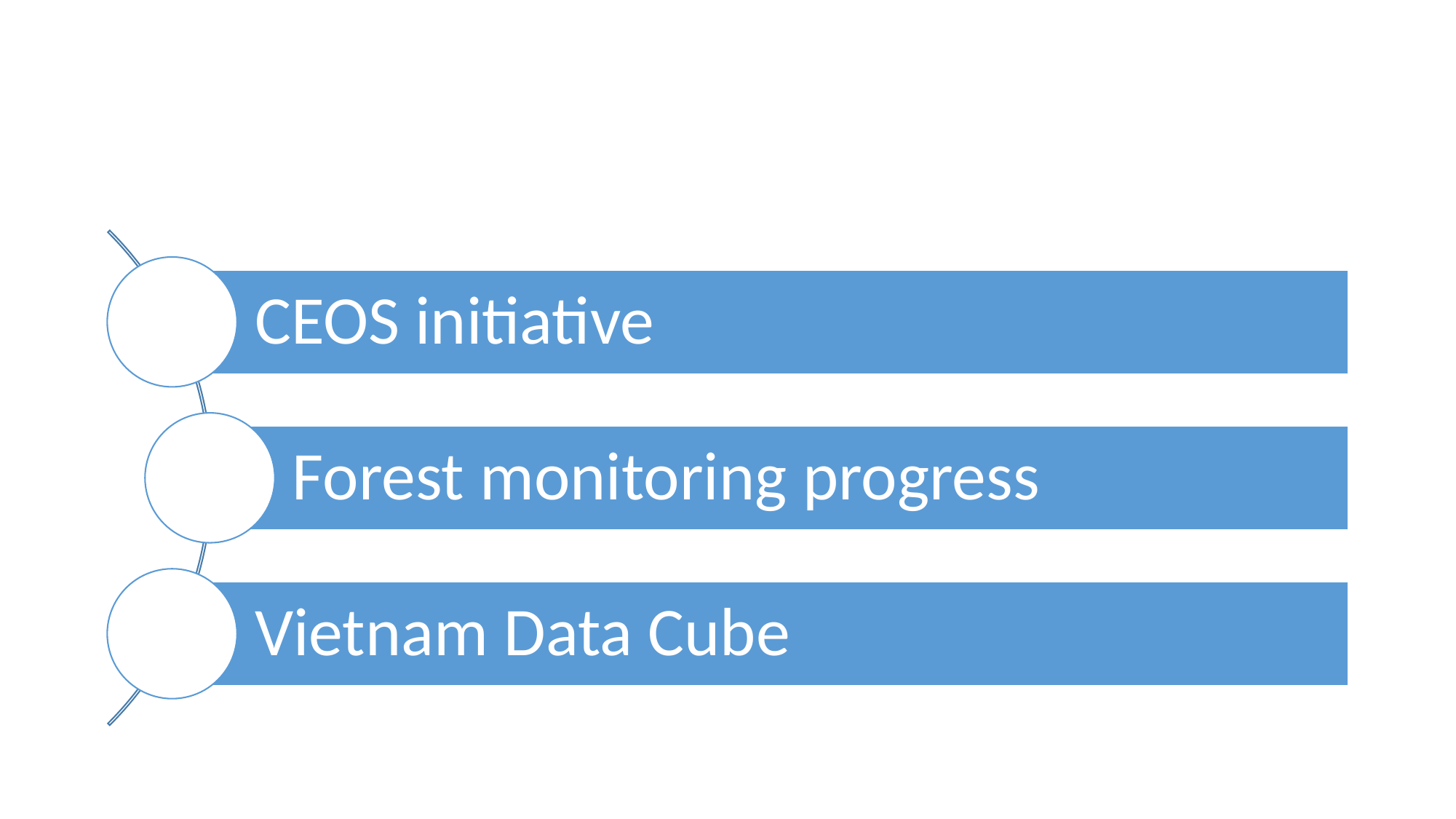

#
CEOS initiative
Forest monitoring progress
Vietnam Data Cube